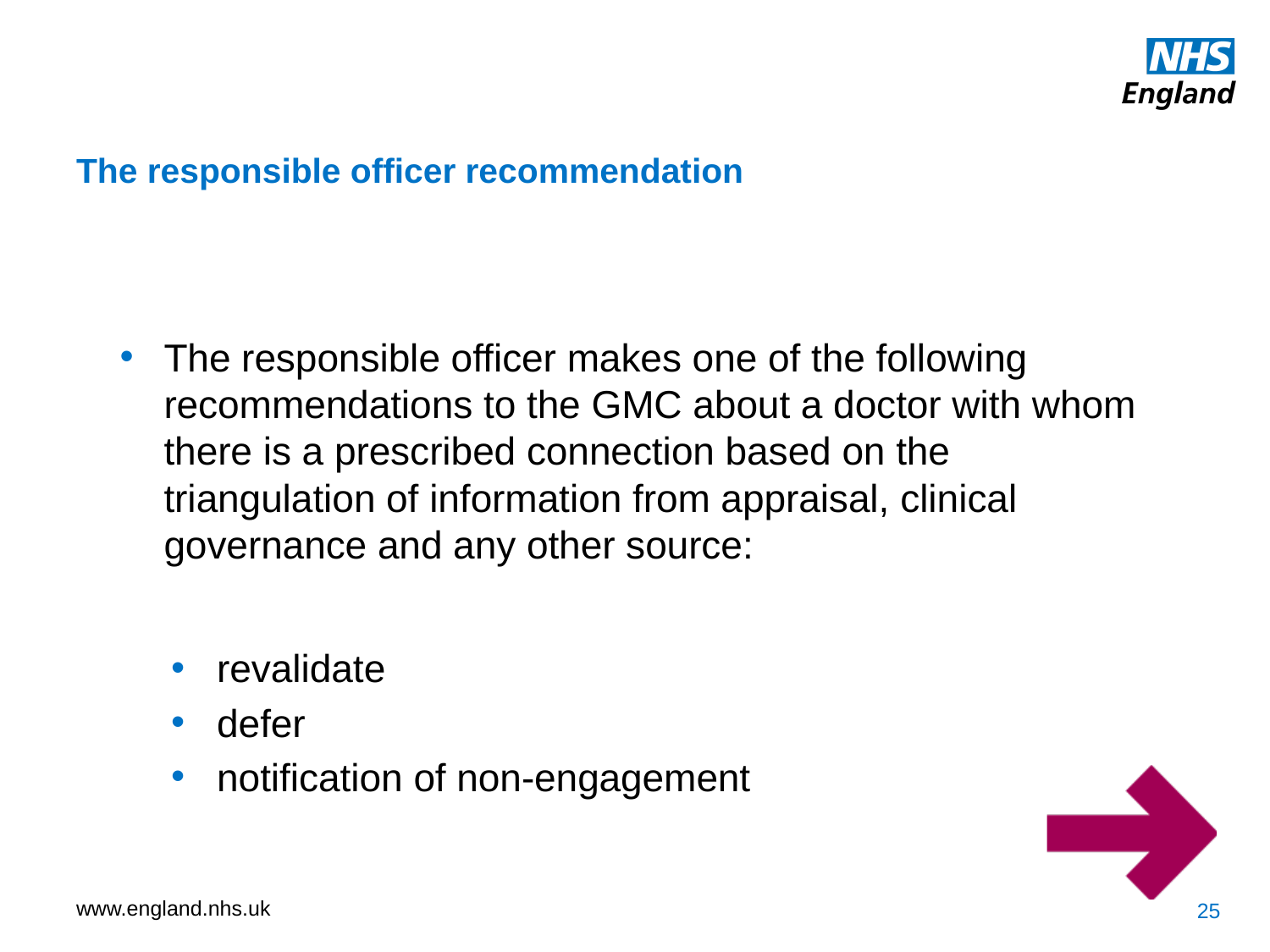

The responsible officer recommendation

The responsible officer makes one of the following recommendations to the GMC about a doctor with whom there is a prescribed connection based on the triangulation of information from appraisal, clinical governance and any other source:

revalidate
defer
notification of non-engagement

25